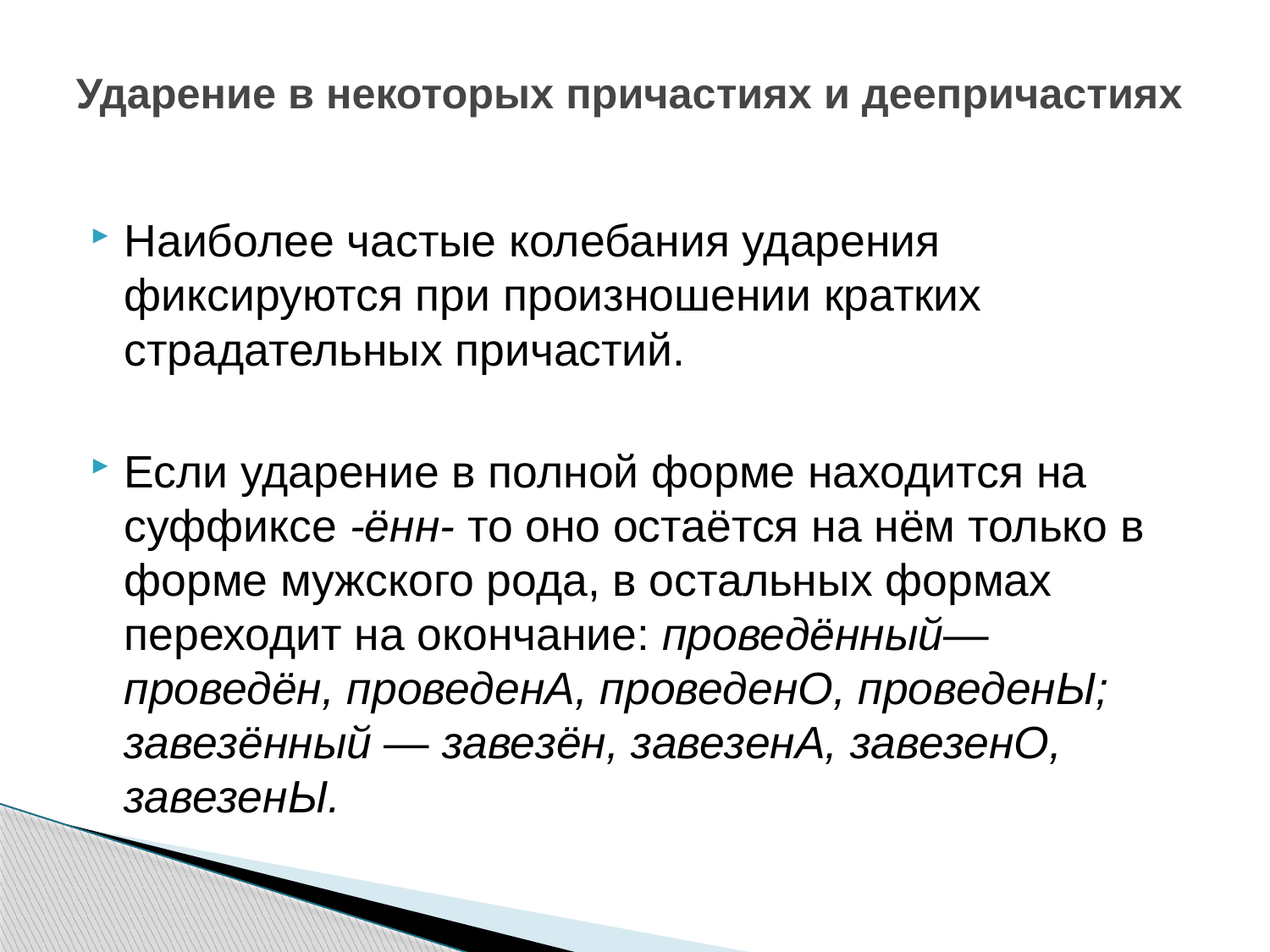

# Ударение в некоторых причастиях и деепричастиях
Наиболее частые колебания ударения фиксируются при произношении кратких страдательных причастий.

Если ударение в полной форме находится на суффиксе -ённ- то оно остаётся на нём только в форме мужского рода, в остальных формах переходит на окончание: проведённый— проведён, проведенА, проведенО, проведенЫ; завезённый — завезён, завезенА, завезенО, завезенЫ.